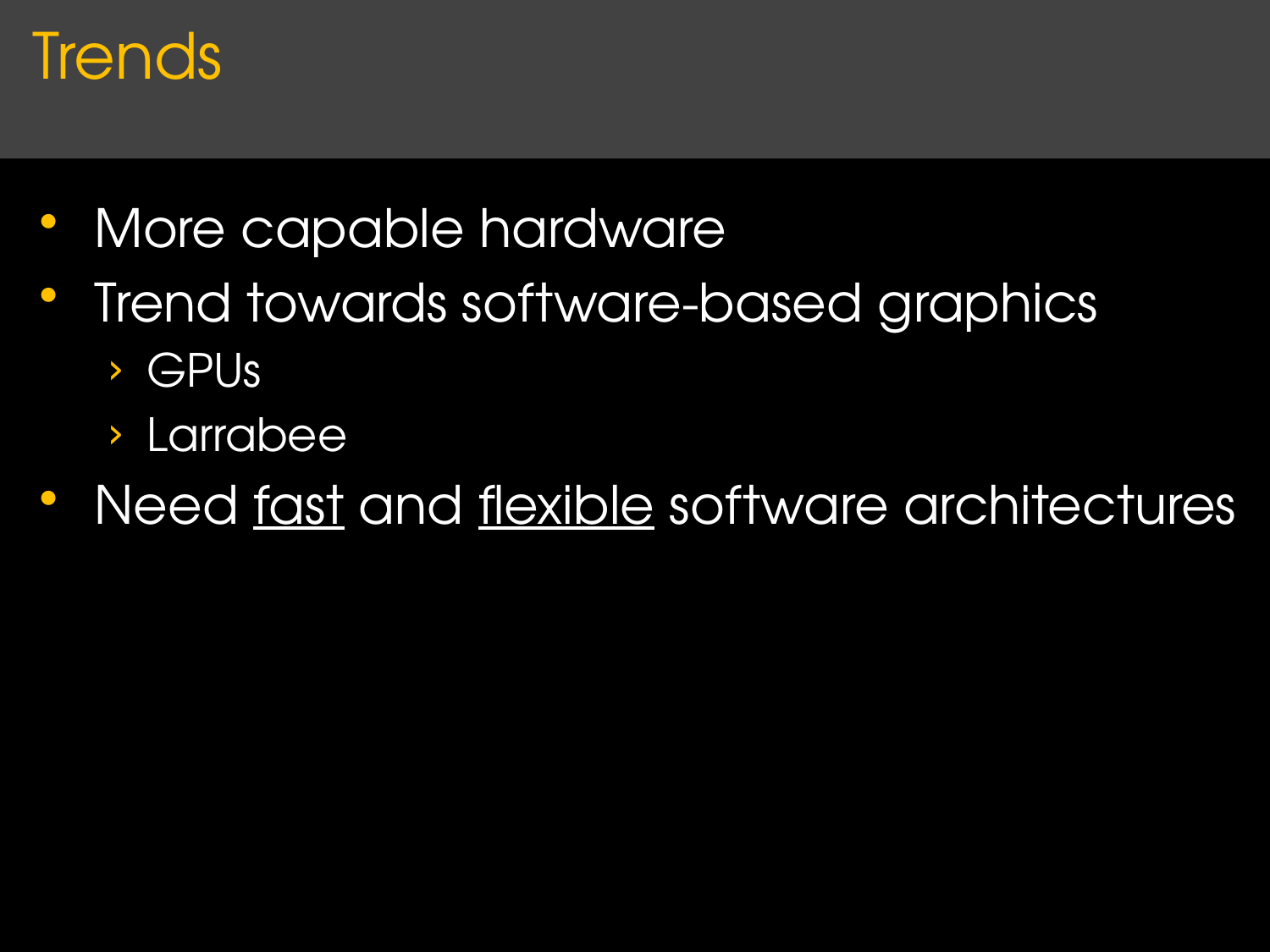

# Trends
More capable hardware
Trend towards software-based graphics
GPUs
Larrabee
Need fast and flexible software architectures